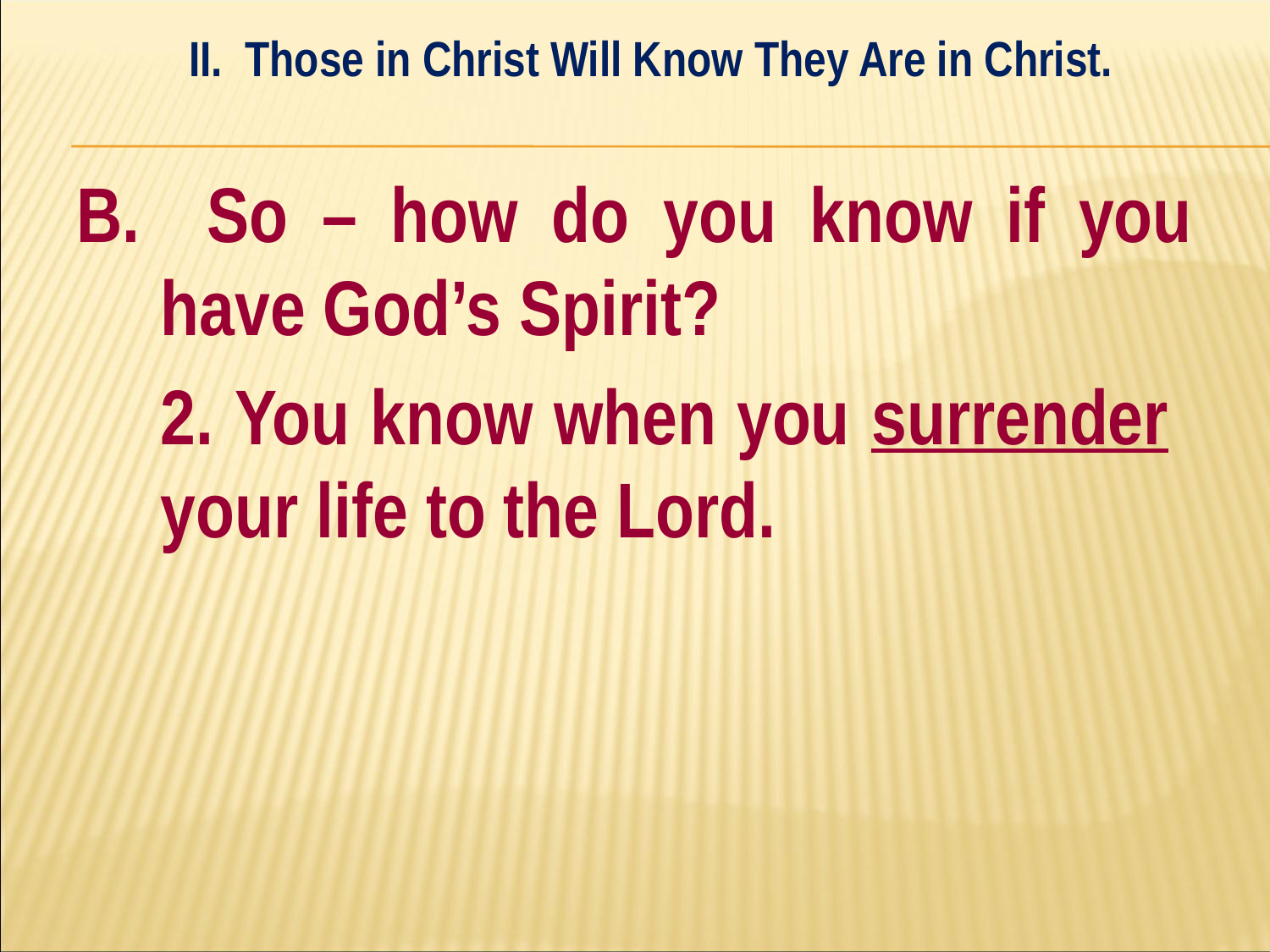

II.  Those in Christ Will Know They Are in Christ.
#
B.  So – how do you know if you have God’s Spirit?
	2. You know when you surrender 	your life to the Lord.